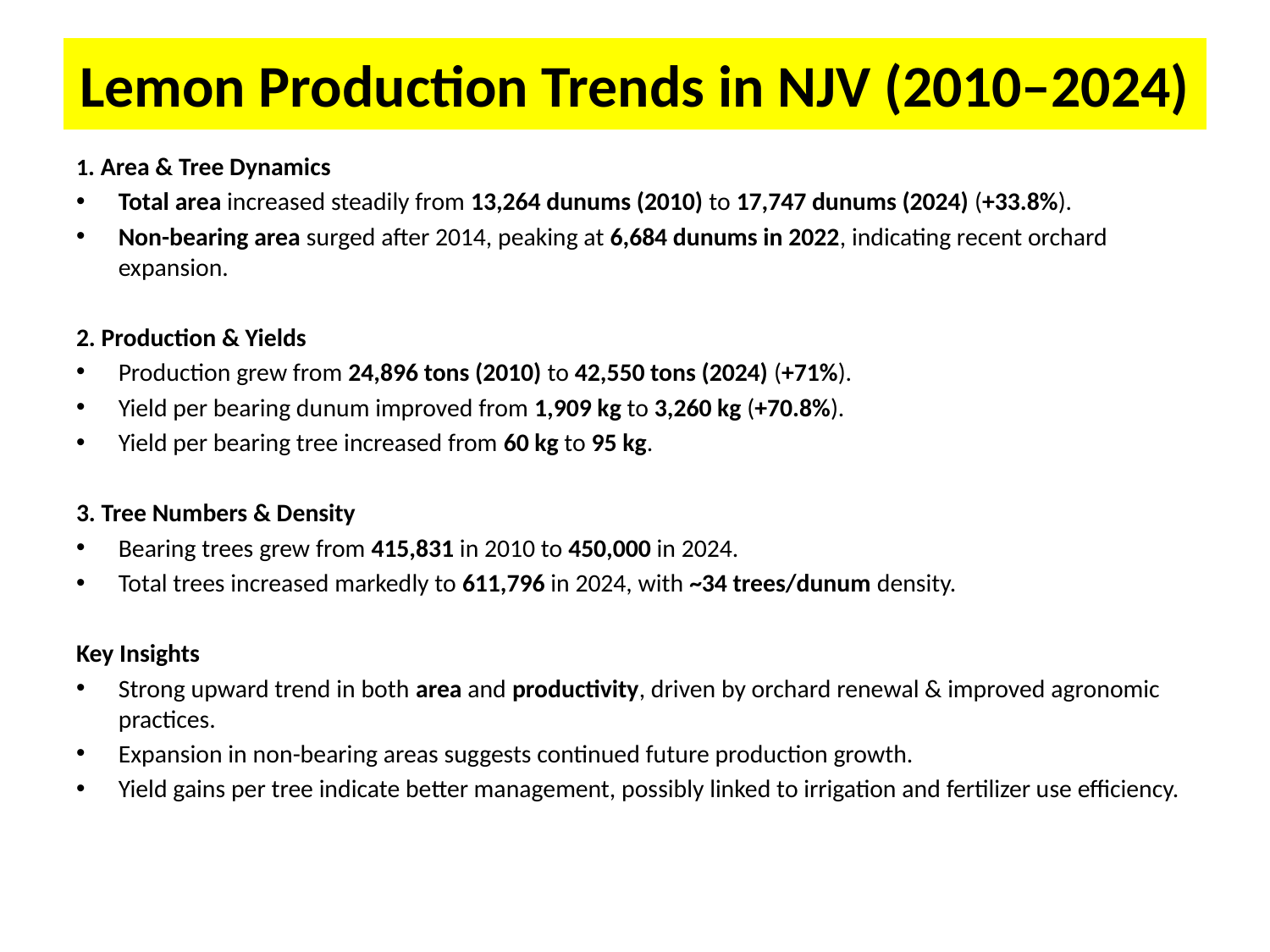

# Lemon Production Trends in NJV (2010–2024)
1. Area & Tree Dynamics
Total area increased steadily from 13,264 dunums (2010) to 17,747 dunums (2024) (+33.8%).
Non-bearing area surged after 2014, peaking at 6,684 dunums in 2022, indicating recent orchard expansion.

2. Production & Yields
Production grew from 24,896 tons (2010) to 42,550 tons (2024) (+71%).
Yield per bearing dunum improved from 1,909 kg to 3,260 kg (+70.8%).
Yield per bearing tree increased from 60 kg to 95 kg.

3. Tree Numbers & Density
Bearing trees grew from 415,831 in 2010 to 450,000 in 2024.
Total trees increased markedly to 611,796 in 2024, with ~34 trees/dunum density.

Key Insights
Strong upward trend in both area and productivity, driven by orchard renewal & improved agronomic practices.
Expansion in non-bearing areas suggests continued future production growth.
Yield gains per tree indicate better management, possibly linked to irrigation and fertilizer use efficiency.